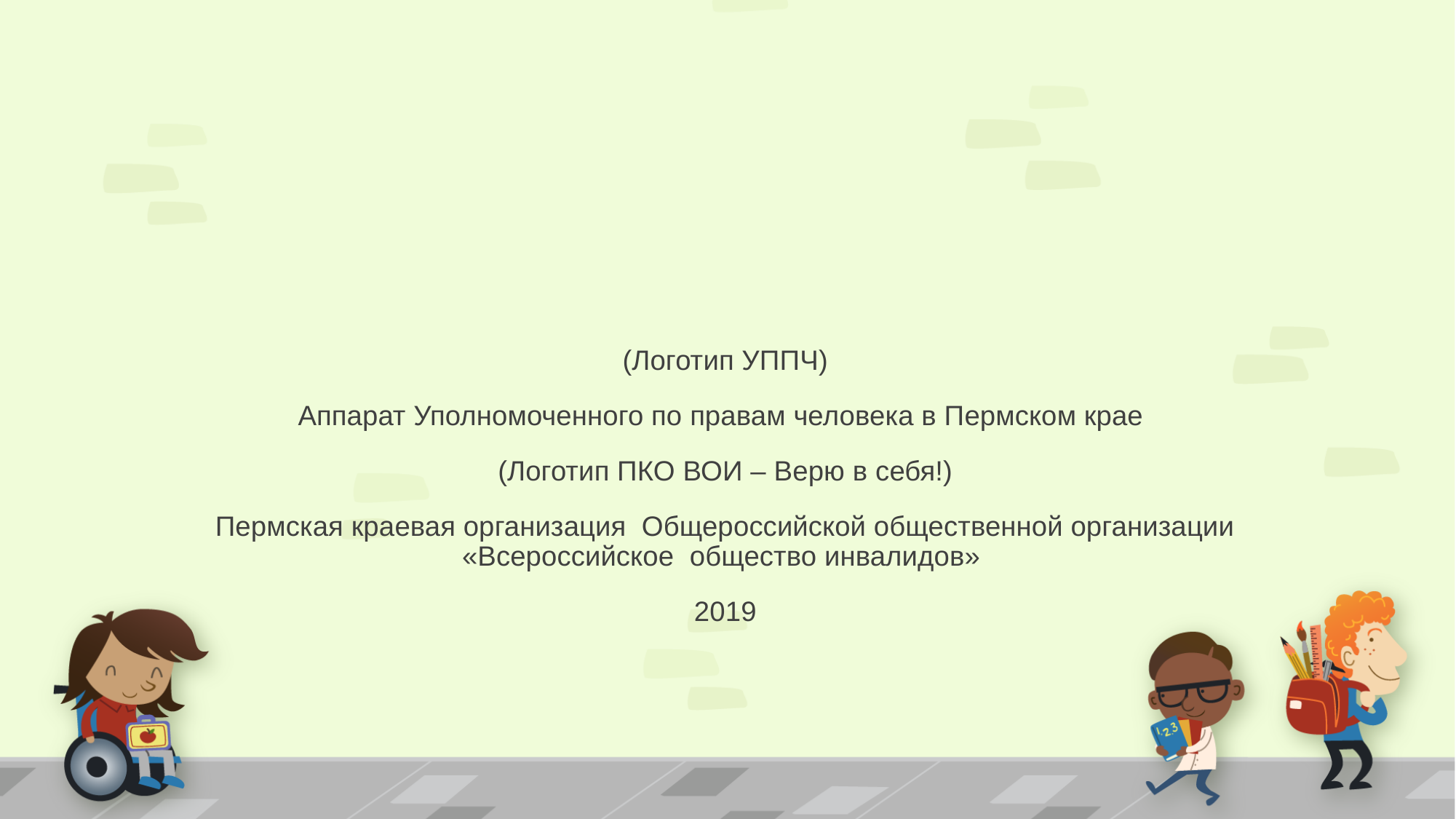

(Логотип УППЧ)
              Аппарат Уполномоченного по правам человека в Пермском крае
(Логотип ПКО ВОИ – Верю в себя!)
Пермская краевая организация  Общероссийской общественной организации «Всероссийское  общество инвалидов»
2019